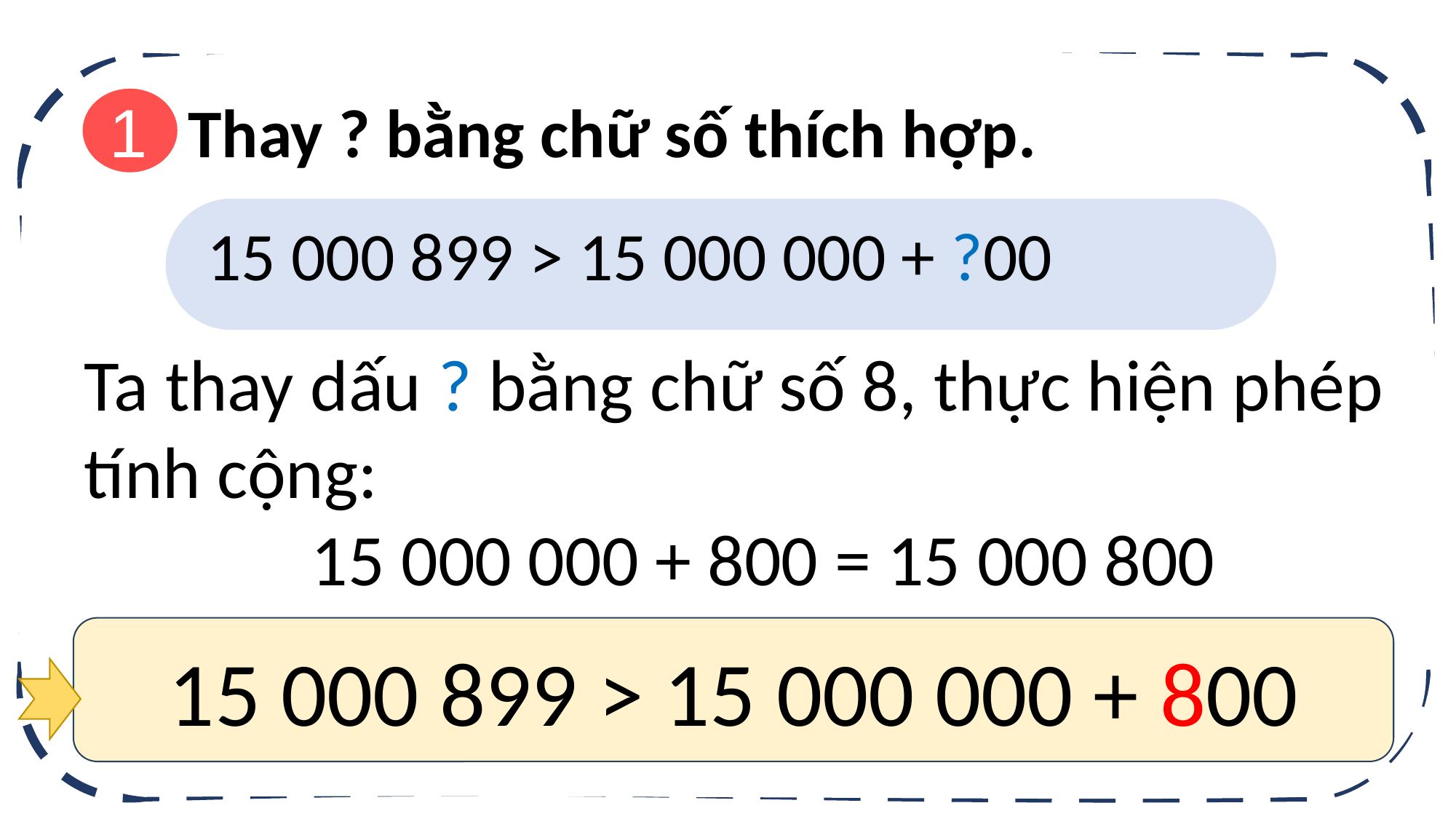

1

Thay ? bằng chữ số thích hợp.

15 000 899 > 15 000 000 + ?00
Ta thay dấu ? bằng chữ số 8, thực hiện phép tính cộng:
15 000 000 + 800 = 15 000 800
15 000 899 > 15 000 000 + 800